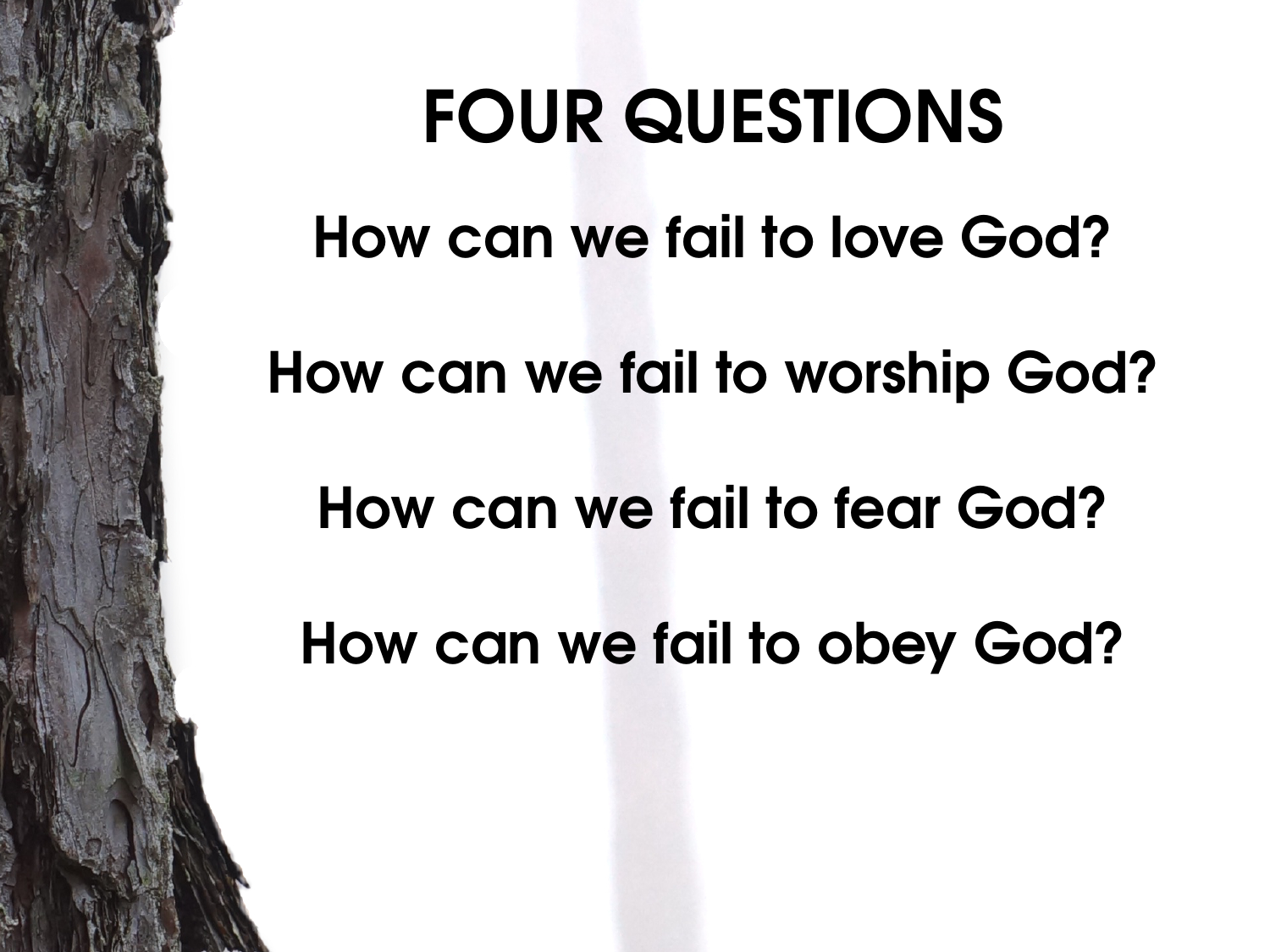

FOUR QUESTIONS
How can we fail to love God?

How can we fail to worship God?

How can we fail to fear God?

How can we fail to obey God?